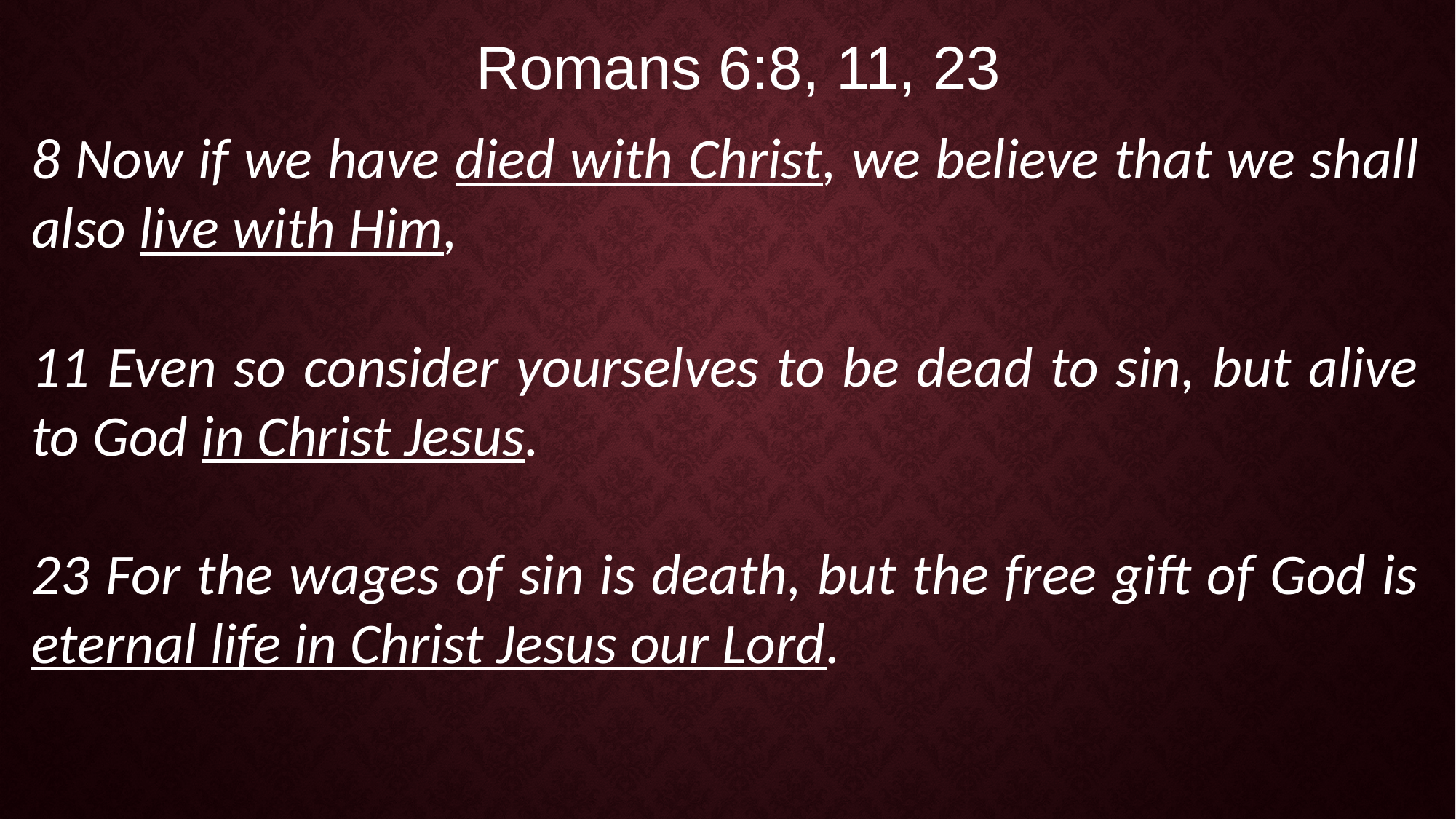

Romans 6:8, 11, 23
8 Now if we have died with Christ, we believe that we shall also live with Him,

11 Even so consider yourselves to be dead to sin, but alive to God in Christ Jesus.

23 For the wages of sin is death, but the free gift of God is eternal life in Christ Jesus our Lord.